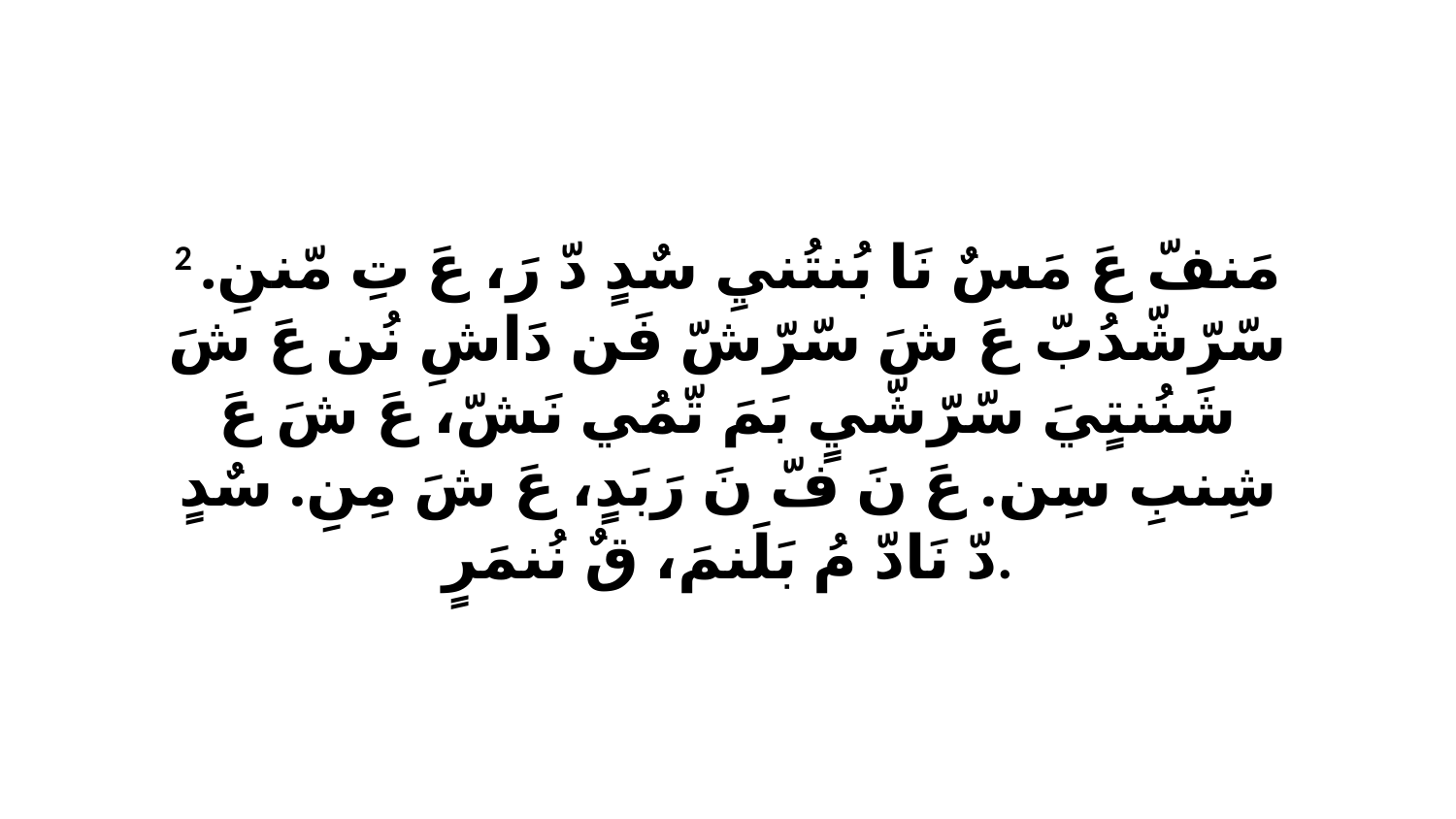

2 مَنفّ عَ مَسٌ نَا بُنتُنيِ سٌدٍ دّ رَ، عَ تِ مّننِ. سّرّشّدُبّ عَ شَ سّرّشّ فَن دَاشِ نُن عَ شَ شَنُنتٍيَ سّرّشّيٍ بَمَ تّمُي نَشّ، عَ شَ عَ شِنبِ سِن. عَ نَ فّ نَ رَبَدٍ، عَ شَ مِنِ. سٌدٍ دّ نَادّ مُ بَلَنمَ، قٌ نُنمَرٍ.